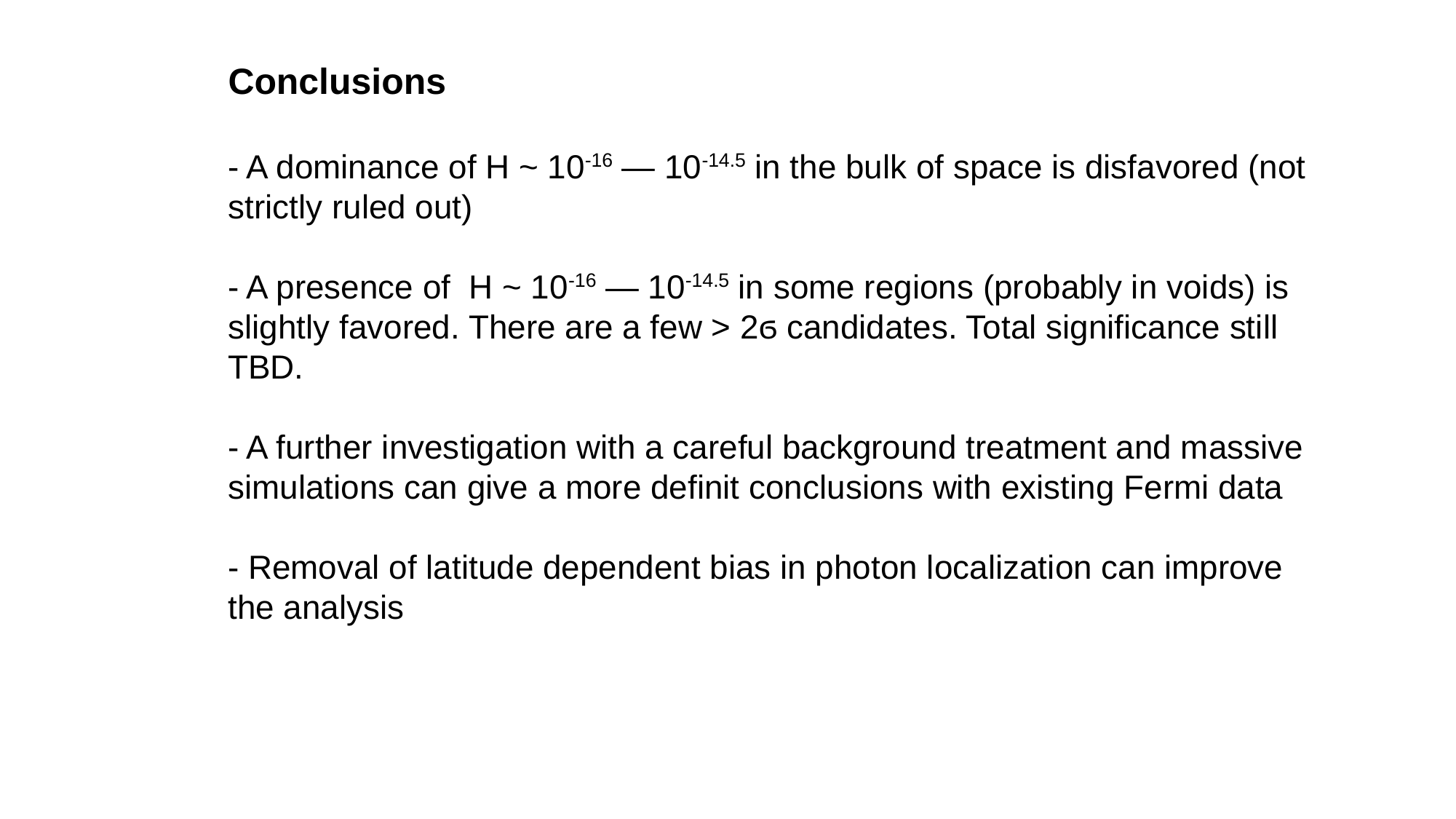

Conclusions

- A dominance of H ~ 10-16 — 10-14.5 in the bulk of space is disfavored (not strictly ruled out)

- A presence of  H ~ 10-16 — 10-14.5 in some regions (probably in voids) is  slightly favored. There are a few > 2ϭ candidates. Total significance still TBD.

- A further investigation with a careful background treatment and massive simulations can give a more definit conclusions with existing Fermi data

- Removal of latitude dependent bias in photon localization can improve the analysis